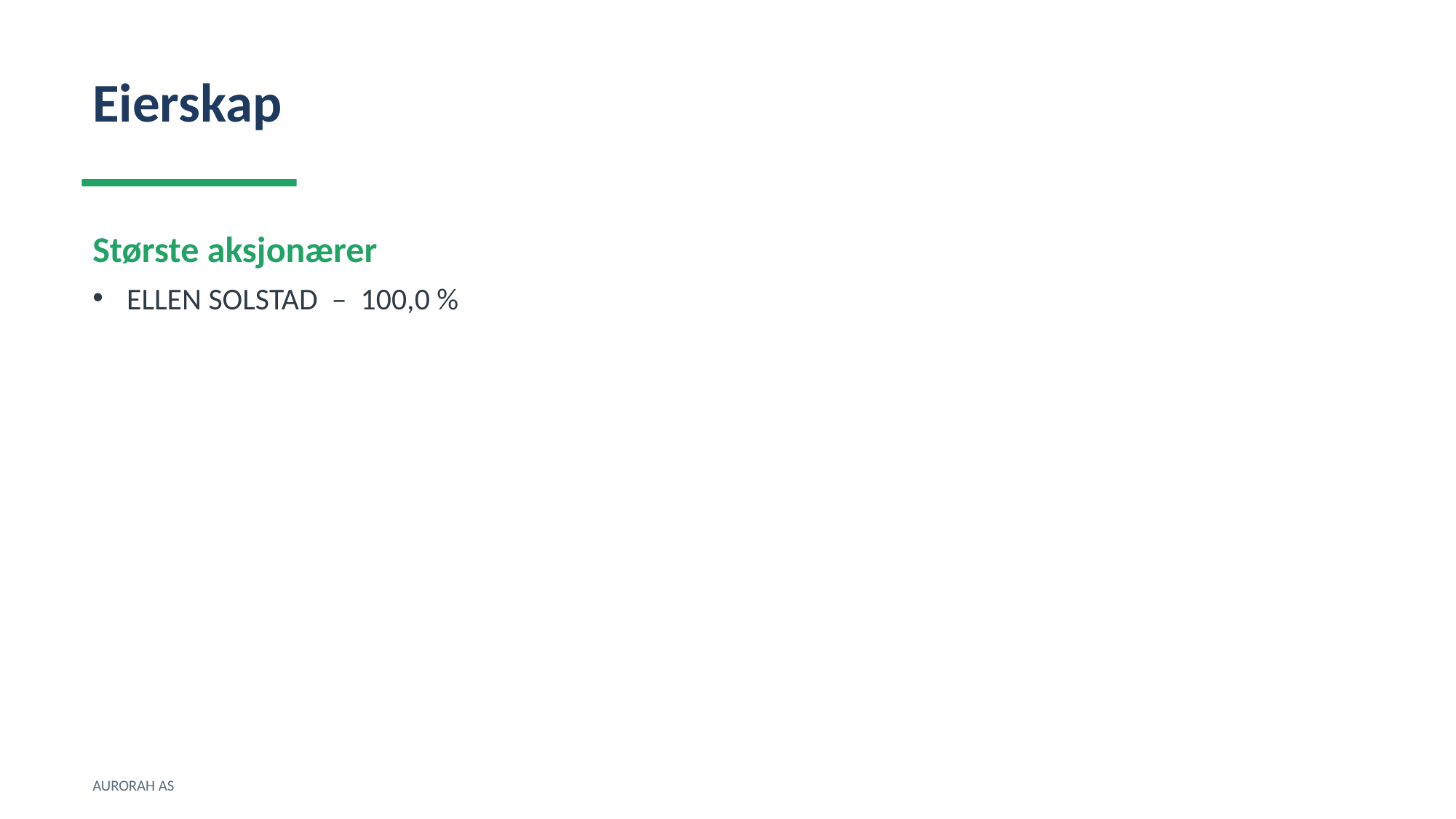

Eierskap

Største aksjonærer
ELLEN SOLSTAD  –  100,0 %
AURORAH AS